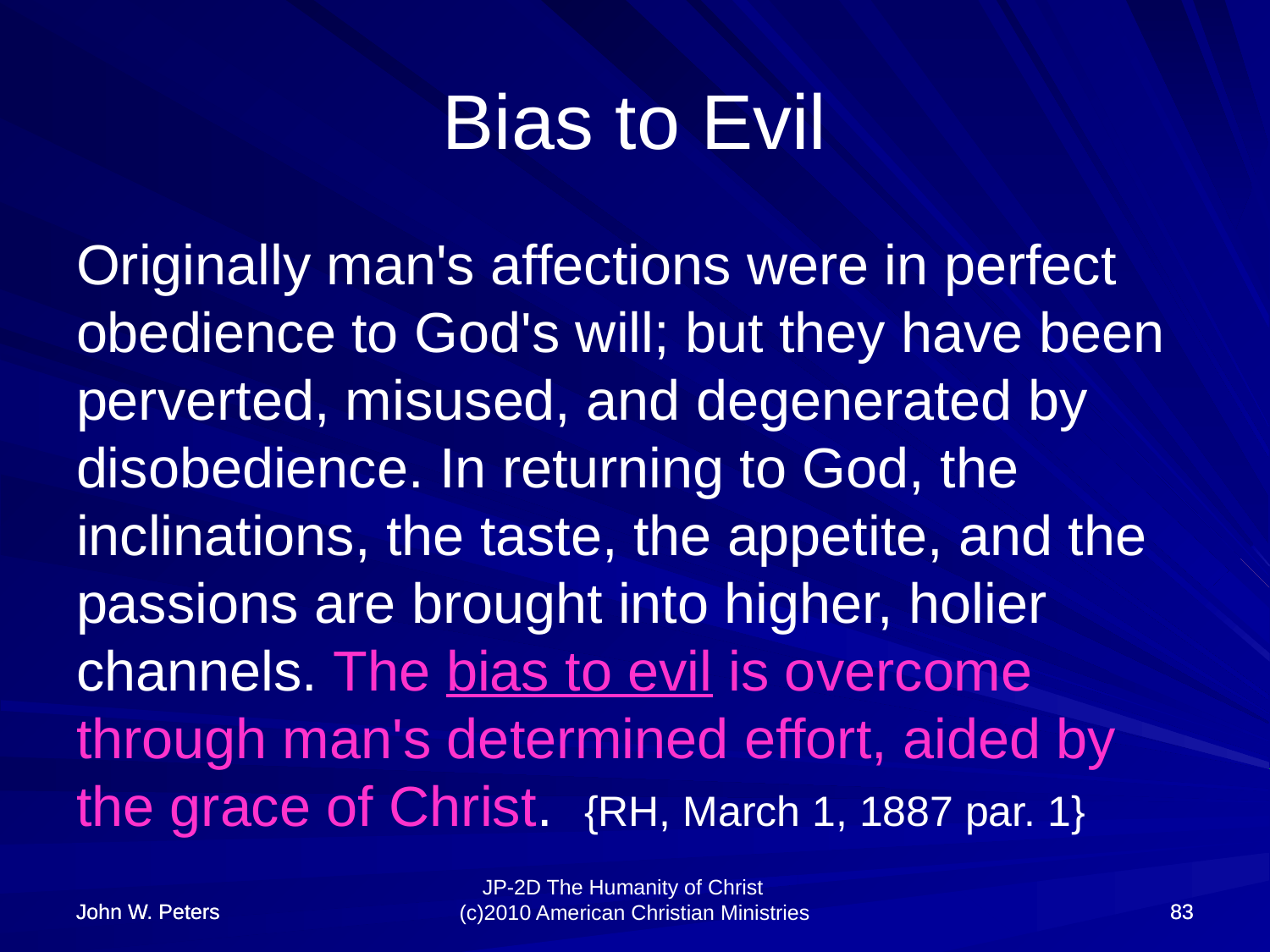

# Bias to Evil
Originally man's affections were in perfect obedience to God's will; but they have been perverted, misused, and degenerated by disobedience. In returning to God, the inclinations, the taste, the appetite, and the passions are brought into higher, holier channels. The bias to evil is overcome through man's determined effort, aided by the grace of Christ.  {RH, March 1, 1887 par. 1}

John W. Peters
John W. Peters
83
83
JP-2D The Humanity of Christ     (c)2010 American Christian Ministries